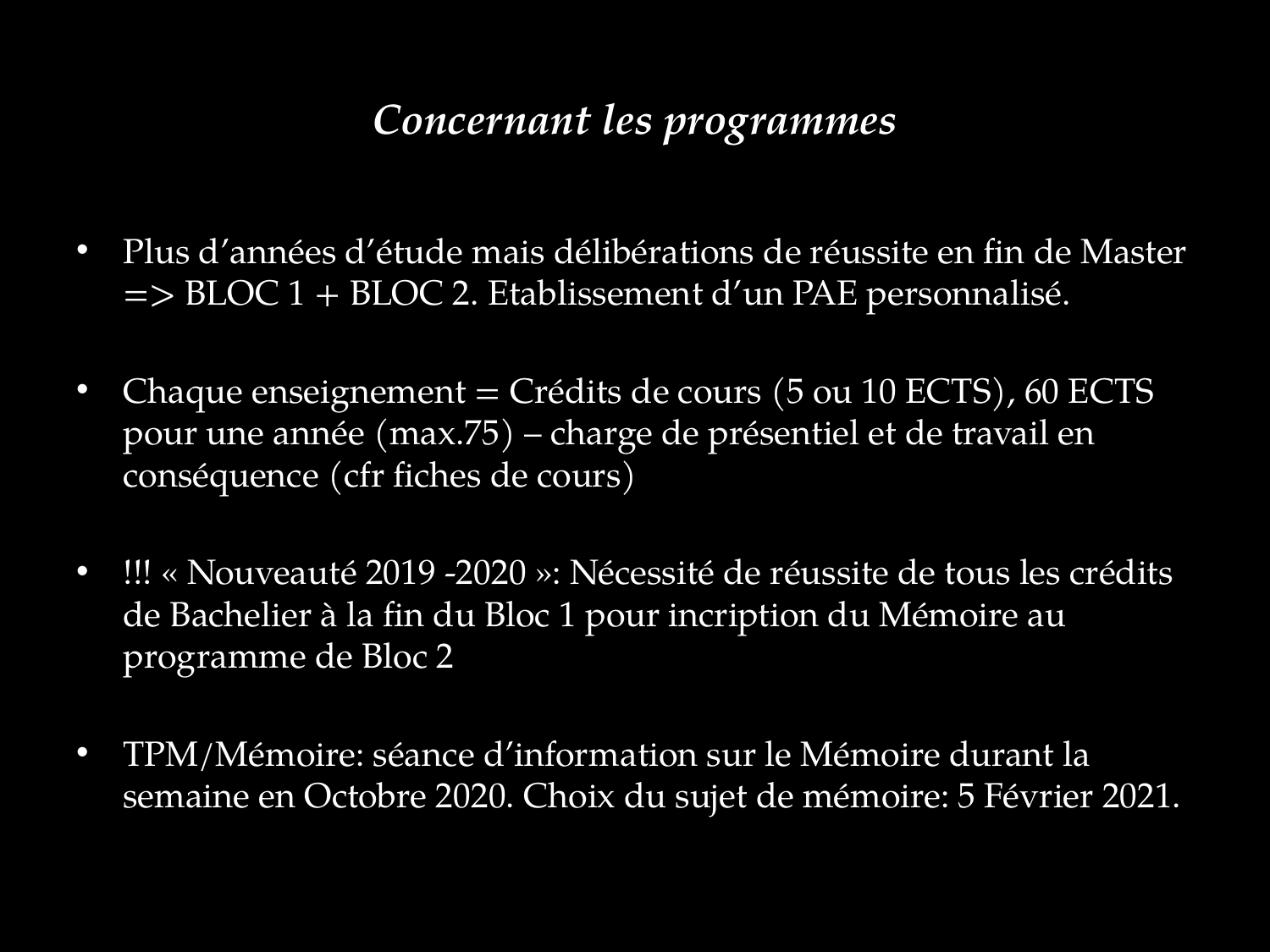

# Concernant les programmes
Plus d’années d’étude mais délibérations de réussite en fin de Master => BLOC 1 + BLOC 2. Etablissement d’un PAE personnalisé.

Chaque enseignement = Crédits de cours (5 ou 10 ECTS), 60 ECTS pour une année (max.75) – charge de présentiel et de travail en conséquence (cfr fiches de cours)

!!! « Nouveauté 2019 -2020 »: Nécessité de réussite de tous les crédits de Bachelier à la fin du Bloc 1 pour incription du Mémoire au programme de Bloc 2

TPM/Mémoire: séance d’information sur le Mémoire durant la semaine en Octobre 2020. Choix du sujet de mémoire: 5 Février 2021.